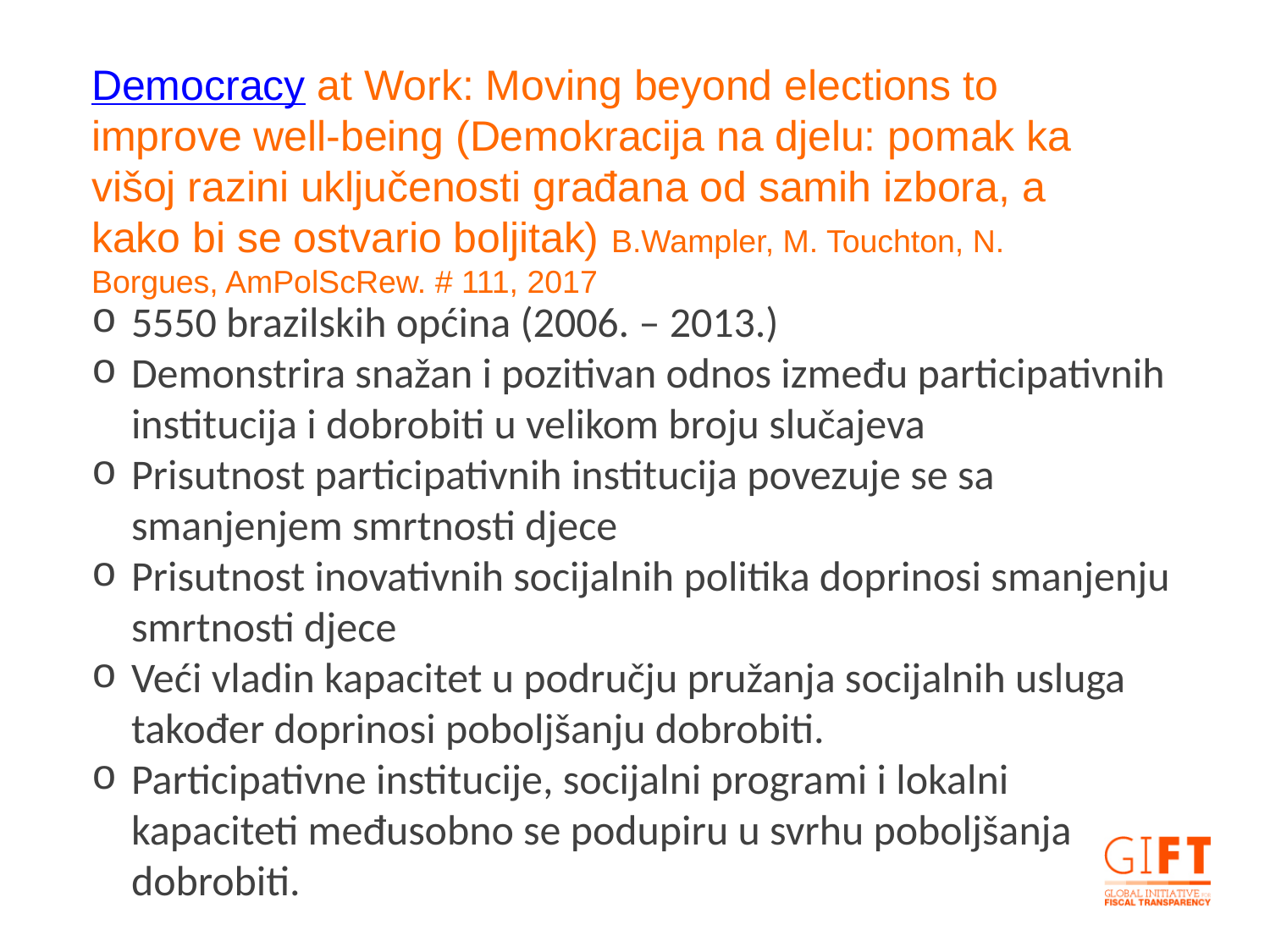

Democracy at Work: Moving beyond elections to improve well-being (Demokracija na djelu: pomak ka višoj razini uključenosti građana od samih izbora, a kako bi se ostvario boljitak) B.Wampler, M. Touchton, N. Borgues, AmPolScRew. # 111, 2017

5550 brazilskih općina (2006. – 2013.)
Demonstrira snažan i pozitivan odnos između participativnih institucija i dobrobiti u velikom broju slučajeva
Prisutnost participativnih institucija povezuje se sa smanjenjem smrtnosti djece
Prisutnost inovativnih socijalnih politika doprinosi smanjenju smrtnosti djece
Veći vladin kapacitet u području pružanja socijalnih usluga također doprinosi poboljšanju dobrobiti.
Participativne institucije, socijalni programi i lokalni kapaciteti međusobno se podupiru u svrhu poboljšanja dobrobiti.